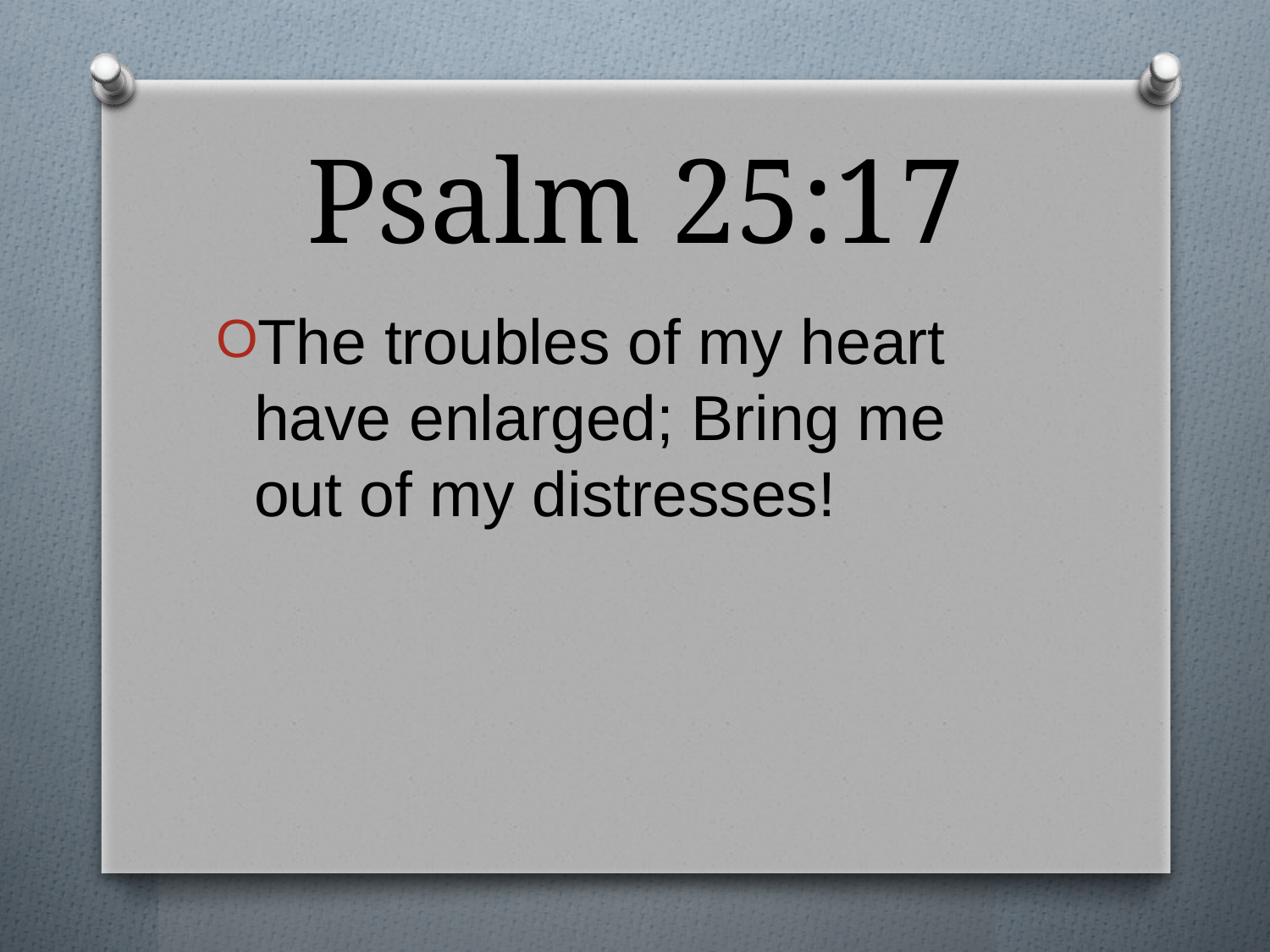

# Psalm 25:17
The troubles of my heart have enlarged; Bring me out of my distresses!